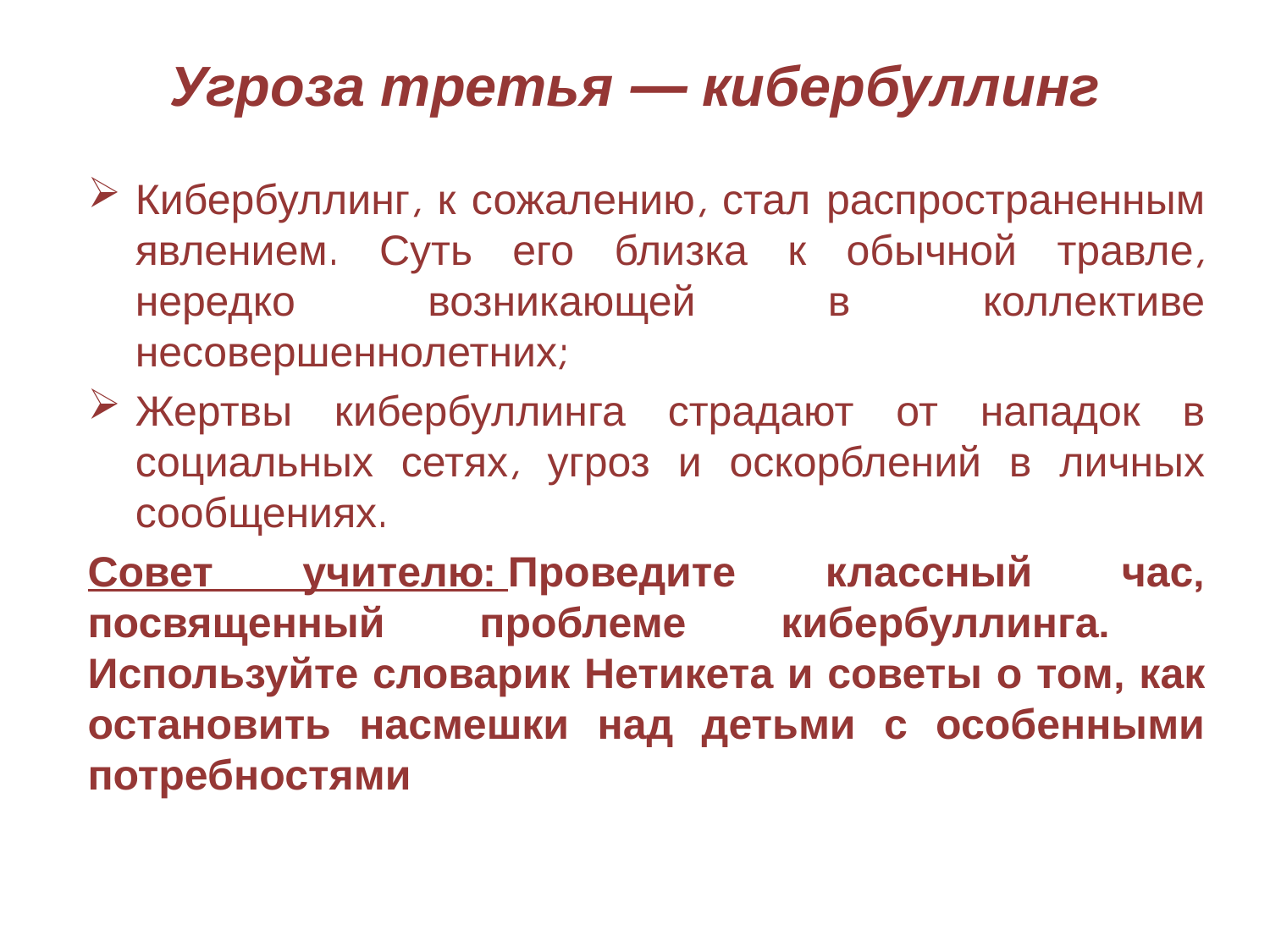

# Угроза третья — кибербуллинг
Кибербуллинг, к сожалению, стал распространенным явлением. Суть его близка к обычной травле, нередко возникающей в коллективе несовершеннолетних;
Жертвы кибербуллинга страдают от нападок в социальных сетях, угроз и оскорблений в личных сообщениях.
Совет учителю: Проведите классный час, посвященный проблеме кибербуллинга.  Используйте словарик Нетикета и советы о том, как остановить насмешки над детьми с особенными потребностями